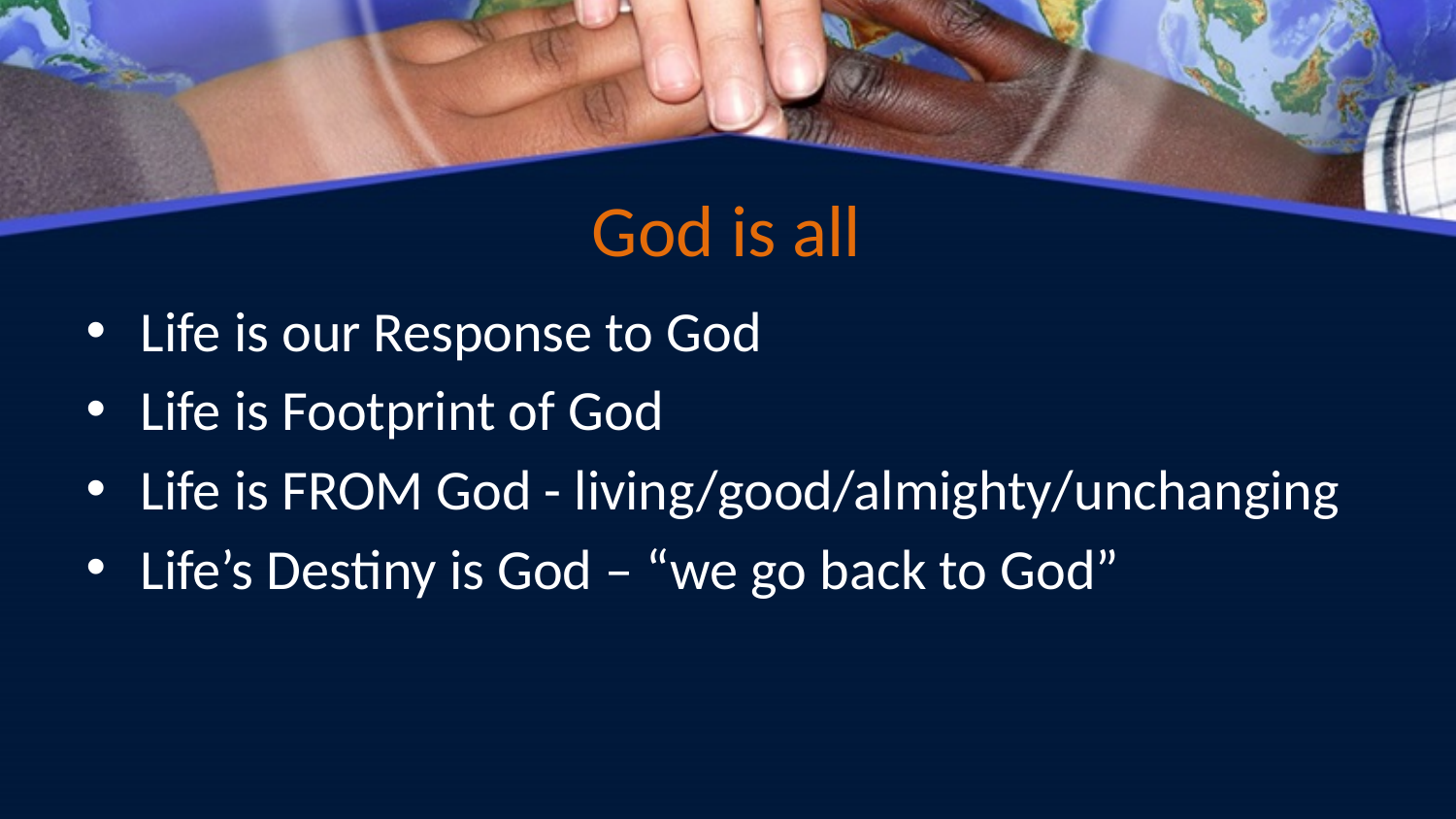

# God is all
Life is our Response to God
Life is Footprint of God
Life is FROM God - living/good/almighty/unchanging
Life’s Destiny is God – “we go back to God”